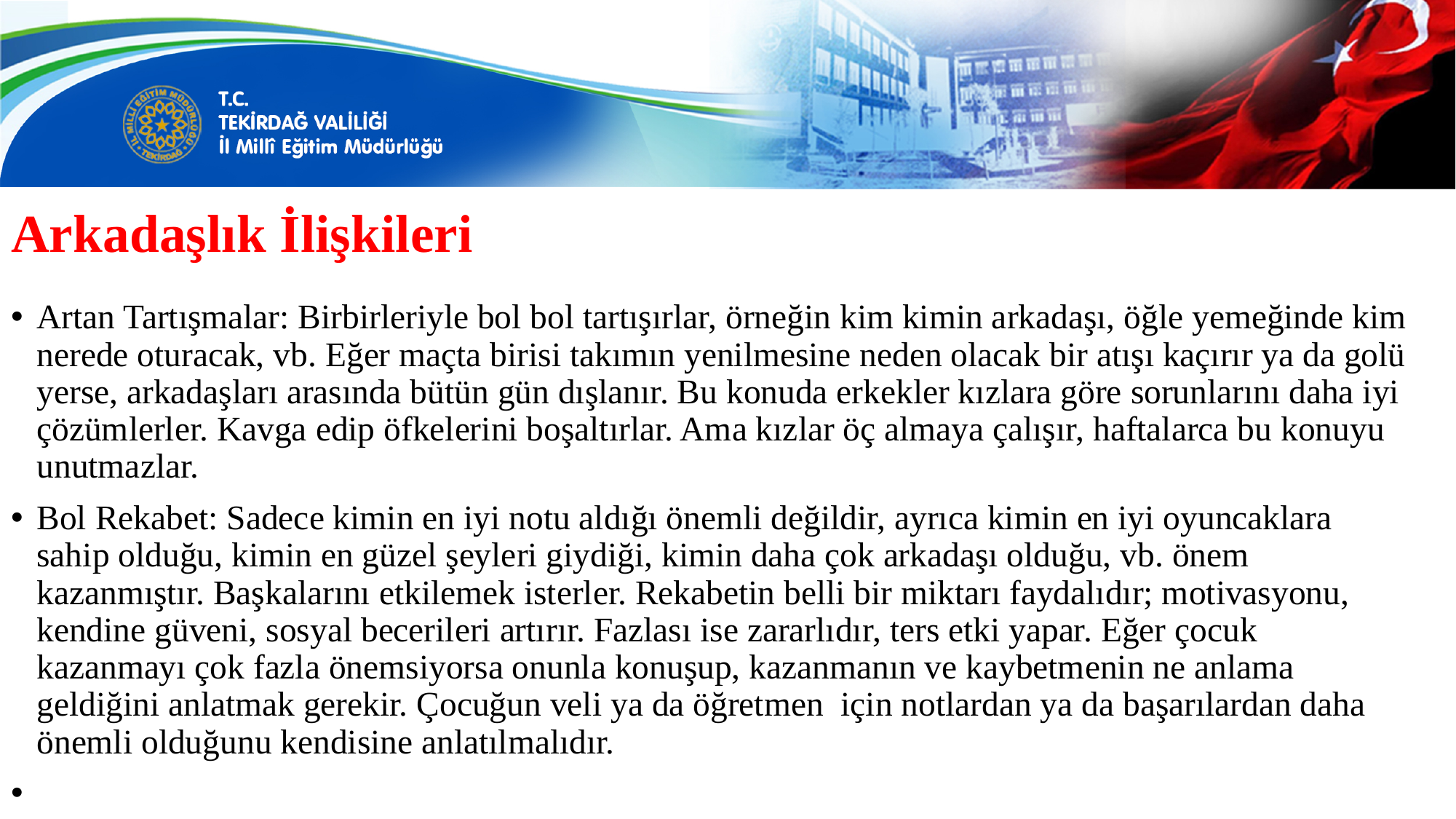

# Arkadaşlık İlişkileri
Artan Tartışmalar: Birbirleriyle bol bol tartışırlar, örneğin kim kimin arkadaşı, öğle yemeğinde kim nerede oturacak, vb. Eğer maçta birisi takımın yenilmesine neden olacak bir atışı kaçırır ya da golü yerse, arkadaşları arasında bütün gün dışlanır. Bu konuda erkekler kızlara göre sorunlarını daha iyi çözümlerler. Kavga edip öfkelerini boşaltırlar. Ama kızlar öç almaya çalışır, haftalarca bu konuyu unutmazlar.
Bol Rekabet: Sadece kimin en iyi notu aldığı önemli değildir, ayrıca kimin en iyi oyuncaklara sahip olduğu, kimin en güzel şeyleri giydiği, kimin daha çok arkadaşı olduğu, vb. önem kazanmıştır. Başkalarını etkilemek isterler. Rekabetin belli bir miktarı faydalıdır; motivasyonu, kendine güveni, sosyal becerileri artırır. Fazlası ise zararlıdır, ters etki yapar. Eğer çocuk kazanmayı çok fazla önemsiyorsa onunla konuşup, kazanmanın ve kaybetmenin ne anlama geldiğini anlatmak gerekir. Çocuğun veli ya da öğretmen  için notlardan ya da başarılardan daha önemli olduğunu kendisine anlatılmalıdır.